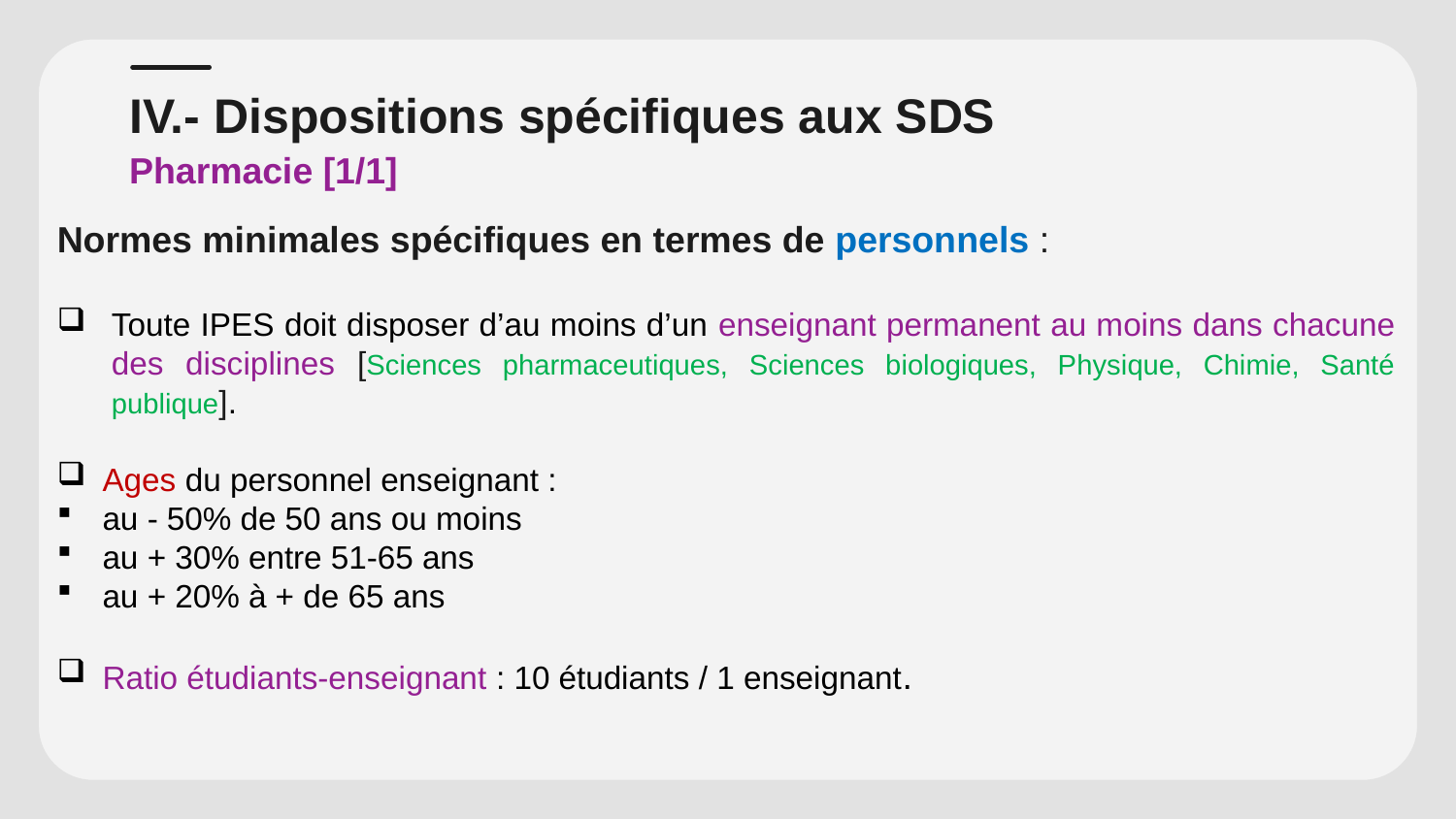

# IV.- Dispositions spécifiques aux SDS
Pharmacie [1/1]
Normes minimales spécifiques en termes de personnels :

Toute IPES doit disposer d’au moins d’un enseignant permanent au moins dans chacune des disciplines [Sciences pharmaceutiques, Sciences biologiques, Physique, Chimie, Santé publique].

Ages du personnel enseignant :
au - 50% de 50 ans ou moins
au + 30% entre 51-65 ans
au + 20% à + de 65 ans

Ratio étudiants-enseignant : 10 étudiants / 1 enseignant.